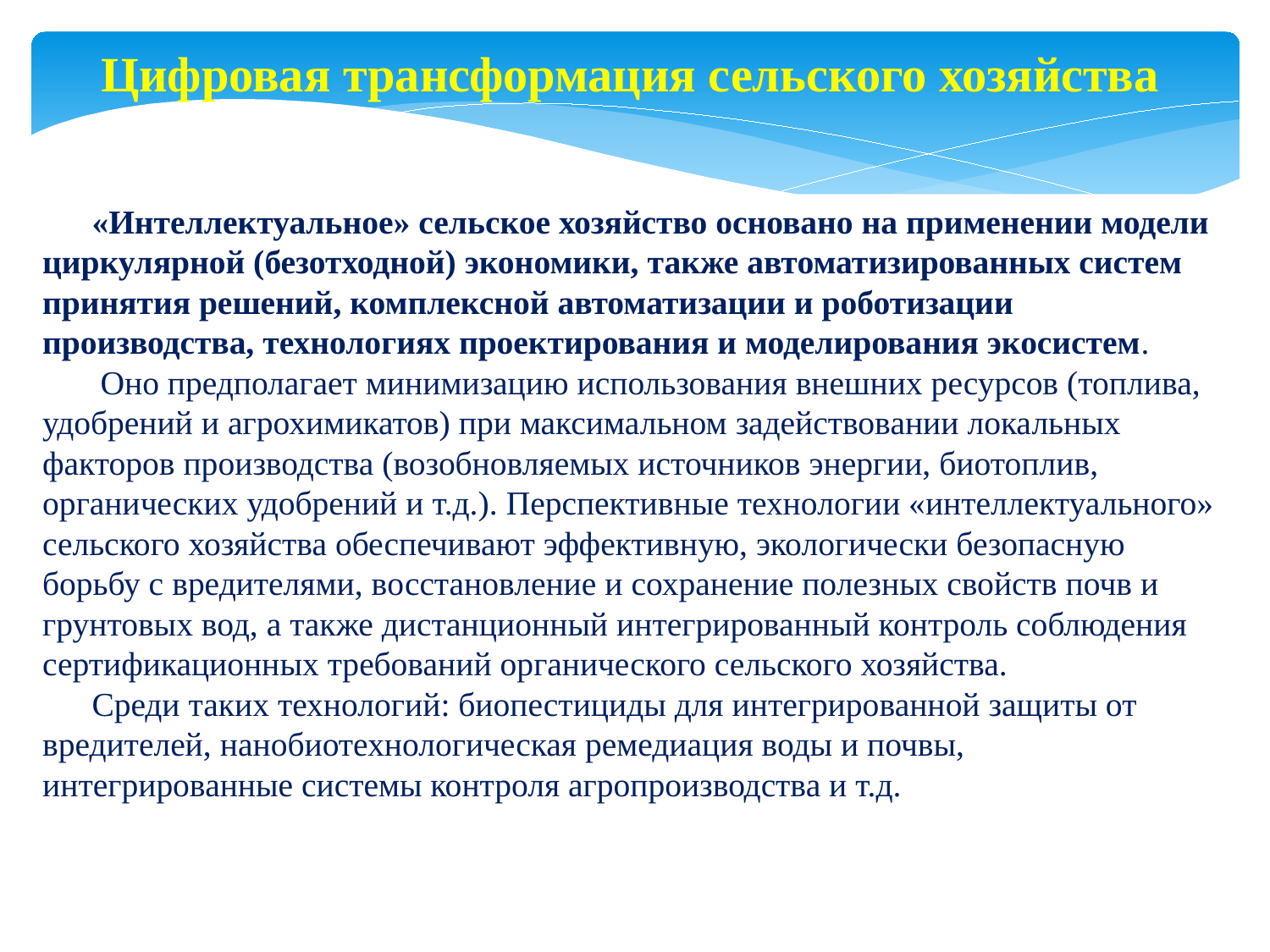

Цифровая трансформация сельского хозяйства
«Интеллектуальное» сельское хозяйство основано на применении модели циркулярной (безотходной) экономики, также автоматизированных систем принятия решений, комплексной автоматизации и роботизации производства, технологиях проектирования и моделирования экосистем.
 Оно предполагает минимизацию использования внешних ресурсов (топлива, удобрений и агрохимикатов) при максимальном задействовании локальных факторов производства (возобновляемых источников энергии, биотоплив, органических удобрений и т.д.). Перспективные технологии «интеллектуального» сельского хозяйства обеспечивают эффективную, экологически безопасную борьбу с вредителями, восстановление и сохранение полезных свойств почв и грунтовых вод, а также дистанционный интегрированный контроль соблюдения сертификационных требований органического сельского хозяйства.
Среди таких технологий: биопестициды для интегрированной защиты от вредителей, нанобиотехнологическая ремедиация воды и почвы, интегрированные системы контроля агропроизводства и т.д.